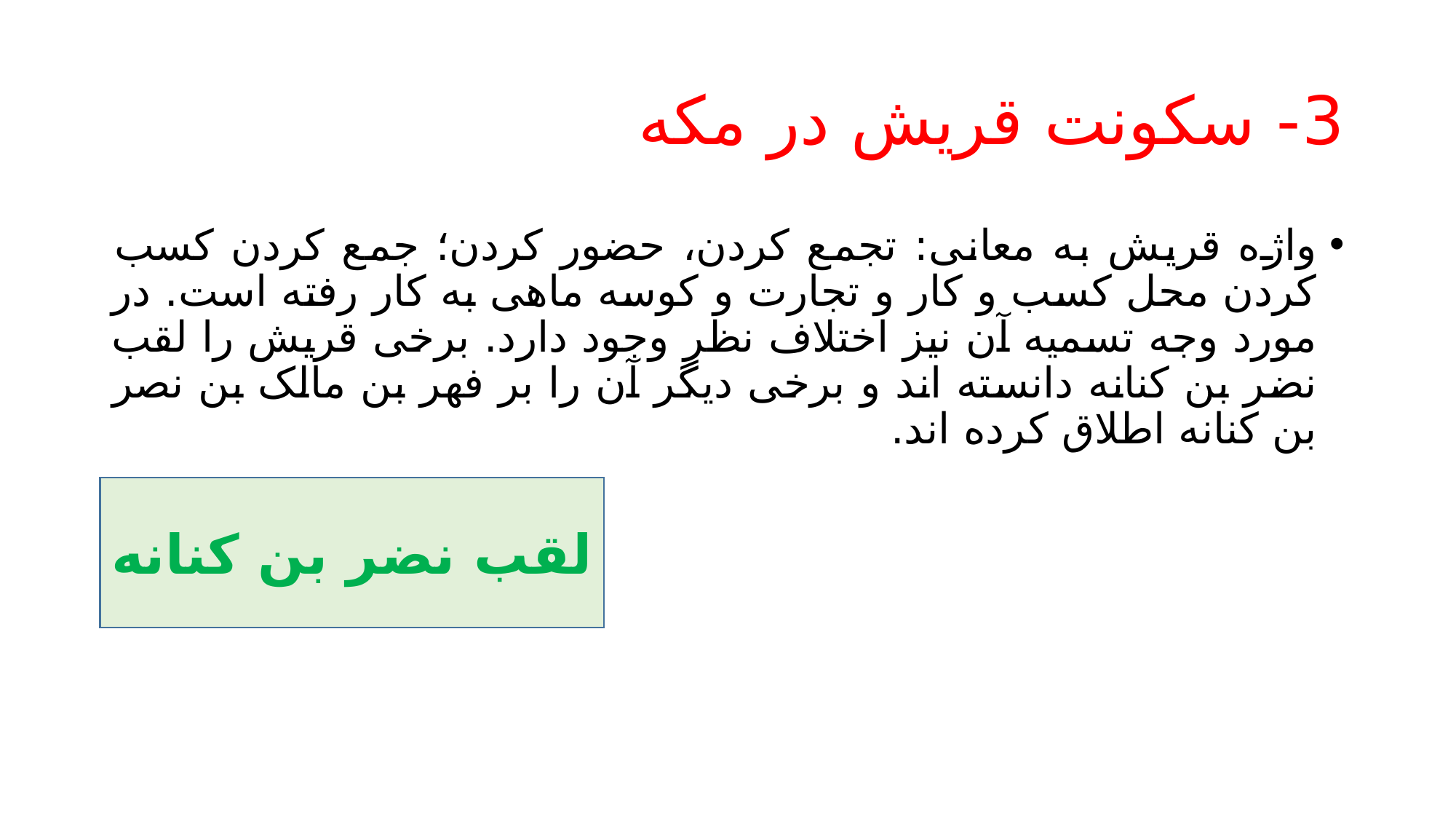

# 3- سکونت قریش در مکه
واژه قریش به معانی: تجمع کردن، حضور کردن؛ جمع کردن کسب کردن محل کسب و کار و تجارت و کوسه ماهی به کار رفته است. در مورد وجه تسمیه آن نیز اختلاف نظر وجود دارد. برخی قریش را لقب نضر بن کنانه دانسته اند و برخی دیگر آن را بر فهر بن مالک بن نصر بن کنانه اطلاق کرده اند.

لقب نضر بن کنانه